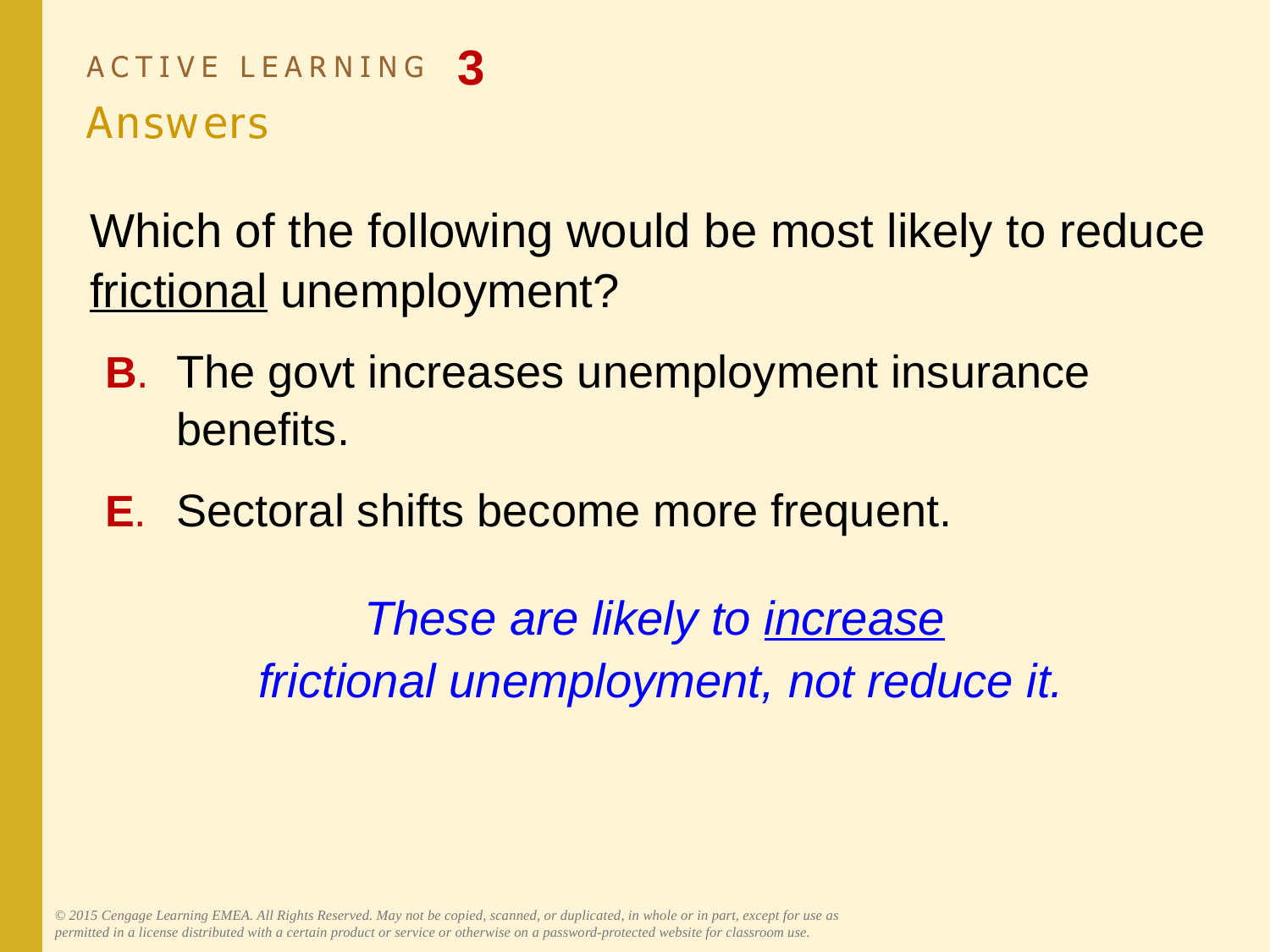

# ACTIVE LEARNING   3 Answers
Which of the following would be most likely to reduce frictional unemployment?
B.	The govt increases unemployment insurance benefits.
E.	Sectoral shifts become more frequent.
These are likely to increase
frictional unemployment, not reduce it.
© 2015 Cengage Learning EMEA. All Rights Reserved. May not be copied, scanned, or duplicated, in whole or in part, except for use as permitted in a license distributed with a certain product or service or otherwise on a password-protected website for classroom use.